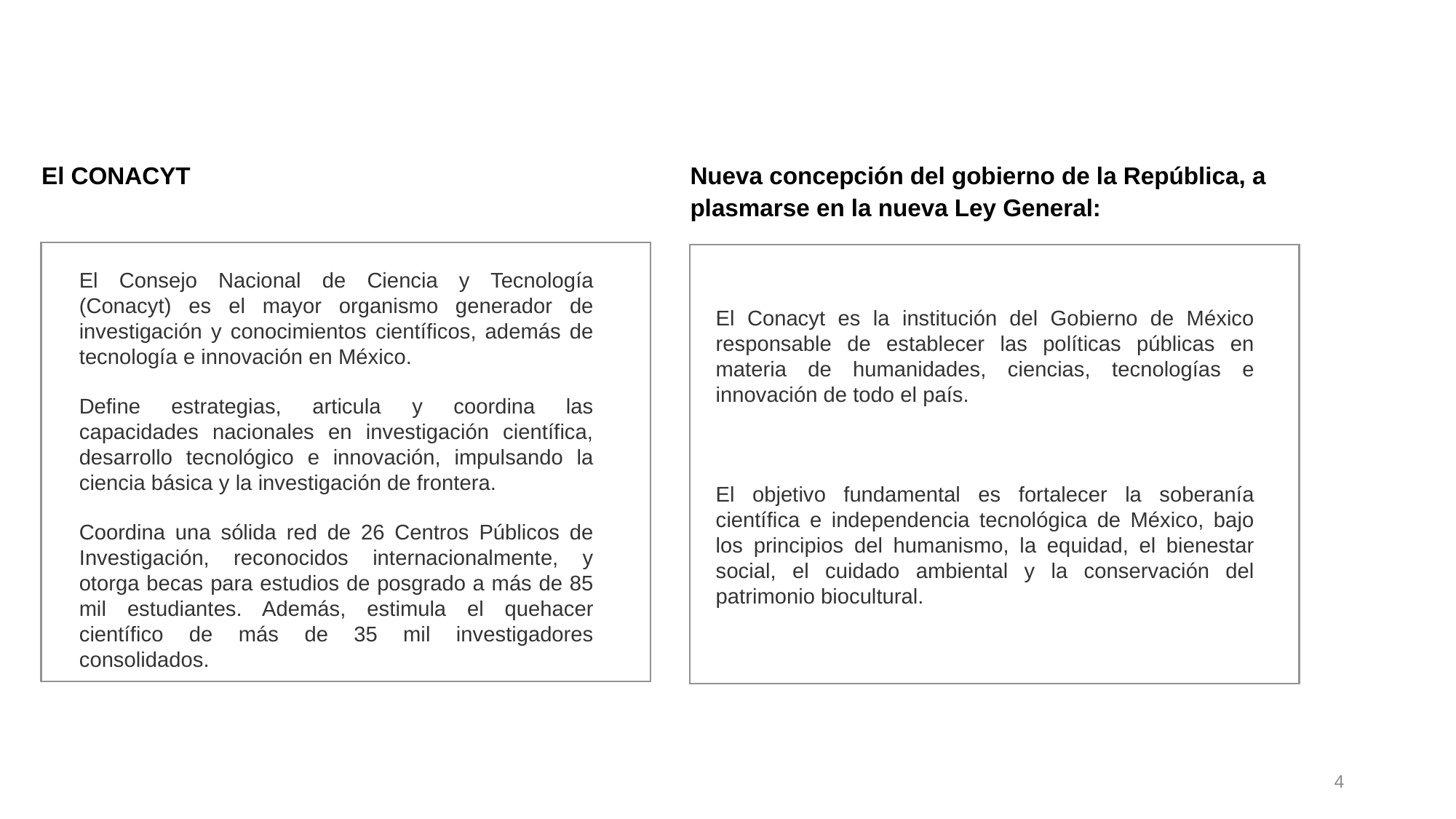

Nueva concepción del gobierno de la República, a plasmarse en la nueva Ley General:
El CONACYT

El Consejo Nacional de Ciencia y Tecnología (Conacyt) es el mayor organismo generador de investigación y conocimientos científicos, además de tecnología e innovación en México.
Define estrategias, articula y coordina las capacidades nacionales en investigación científica, desarrollo tecnológico e innovación, impulsando la ciencia básica y la investigación de frontera.
Coordina una sólida red de 26 Centros Públicos de Investigación, reconocidos internacionalmente, y otorga becas para estudios de posgrado a más de 85 mil estudiantes. Además, estimula el quehacer científico de más de 35 mil investigadores consolidados.
El Conacyt es la institución del Gobierno de México responsable de establecer las políticas públicas en materia de humanidades, ciencias, tecnologías e innovación de todo el país.

El objetivo fundamental es fortalecer la soberanía científica e independencia tecnológica de México, bajo los principios del humanismo, la equidad, el bienestar social, el cuidado ambiental y la conservación del patrimonio biocultural.
4